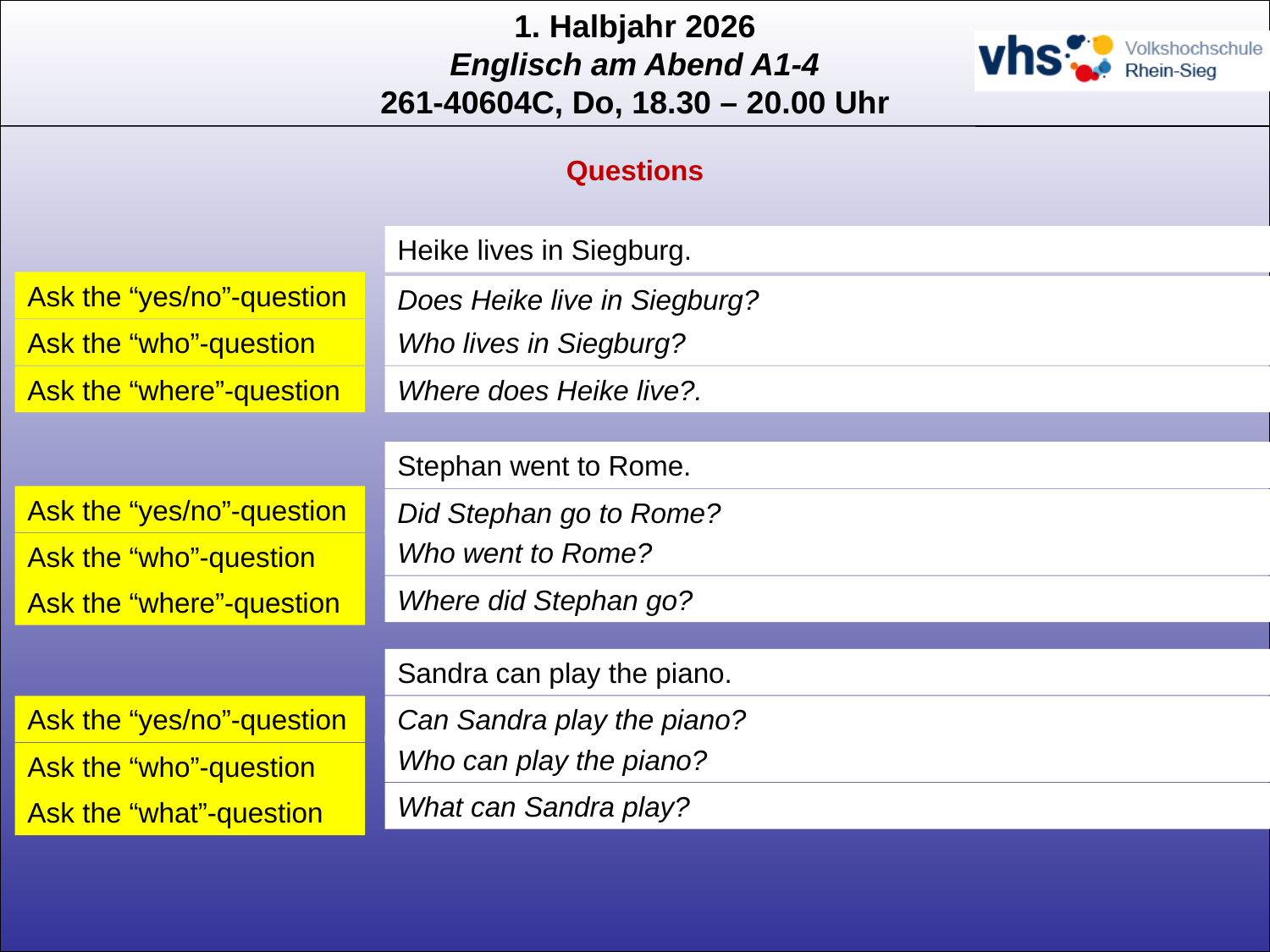

Questions
Heike lives in Siegburg.
Ask the “yes/no”-question
Does Heike live in Siegburg?
Ask the “who”-question
Who lives in Siegburg?
Ask the “where”-question
Where does Heike live?.
Stephan went to Rome.
Ask the “yes/no”-question
Did Stephan go to Rome?
Who went to Rome?
Ask the “who”-question
Where did Stephan go?
Ask the “where”-question
Sandra can play the piano.
Ask the “yes/no”-question
Can Sandra play the piano?
Who can play the piano?
Ask the “who”-question
What can Sandra play?
Ask the “what”-question